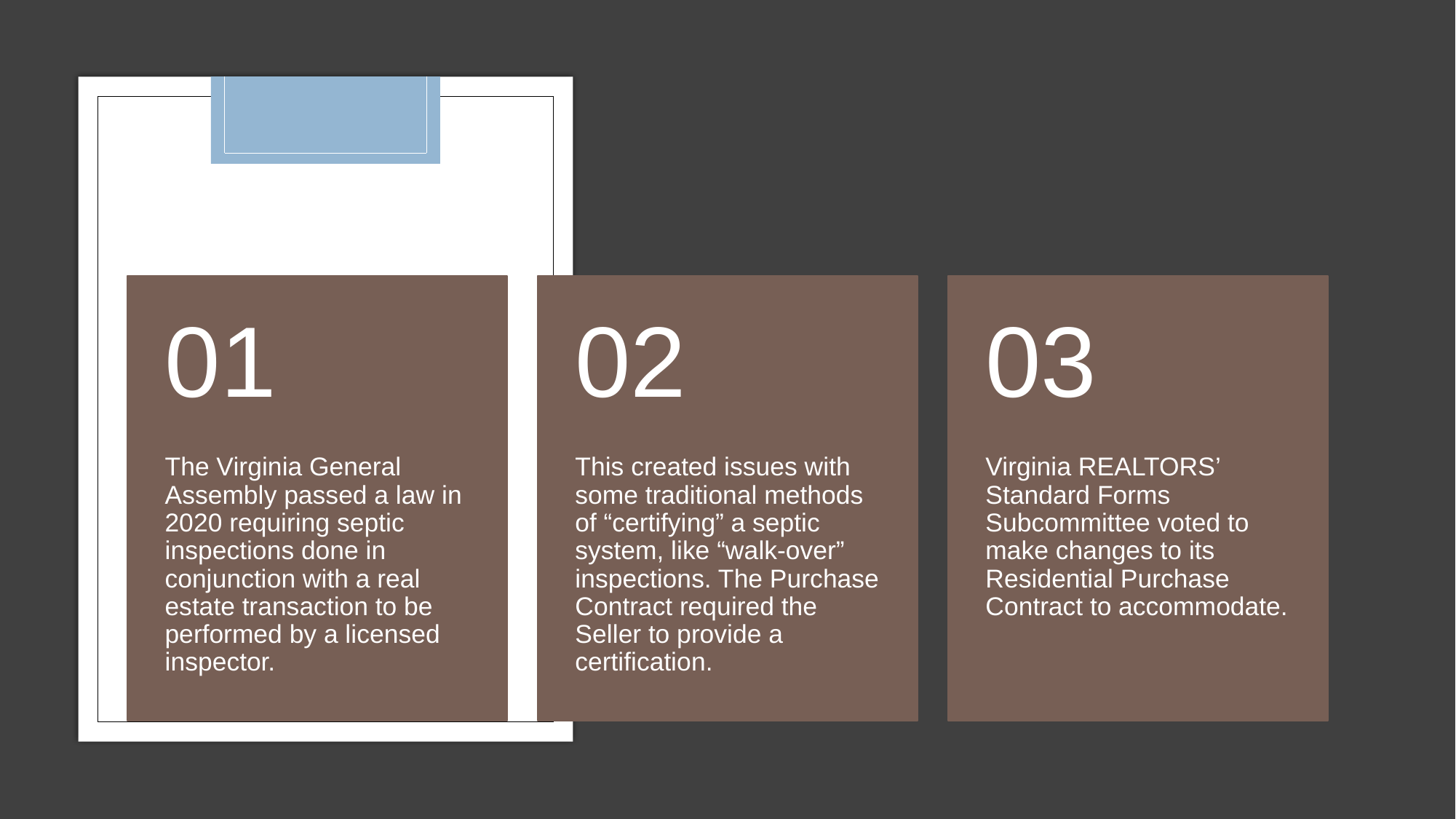

# Overview
The Virginia General Assembly passed a law in 2020 requiring septic inspections done in conjunction with a real estate transaction to be performed by a licensed inspector.
01
This created issues with some traditional methods of “certifying” a septic system, like “walk-over” inspections. The Purchase Contract required the Seller to provide a certification.
02
Virginia REALTORS’ Standard Forms Subcommittee voted to make changes to its Residential Purchase Contract to accommodate.
03